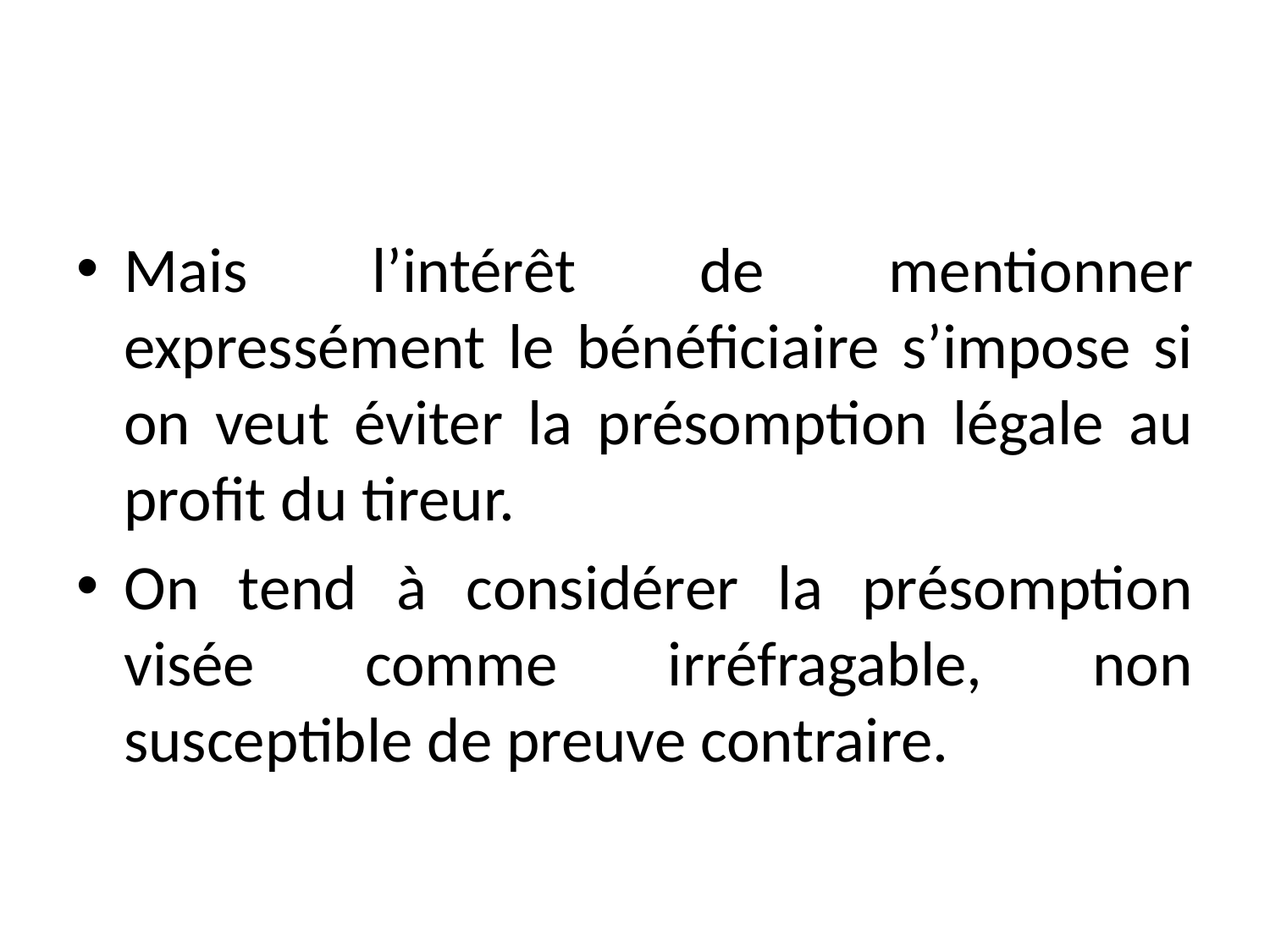

#
Mais l’intérêt de mentionner expressément le bénéficiaire s’impose si on veut éviter la présomption légale au profit du tireur.
On tend à considérer la présomption visée comme irréfragable, non susceptible de preuve contraire.